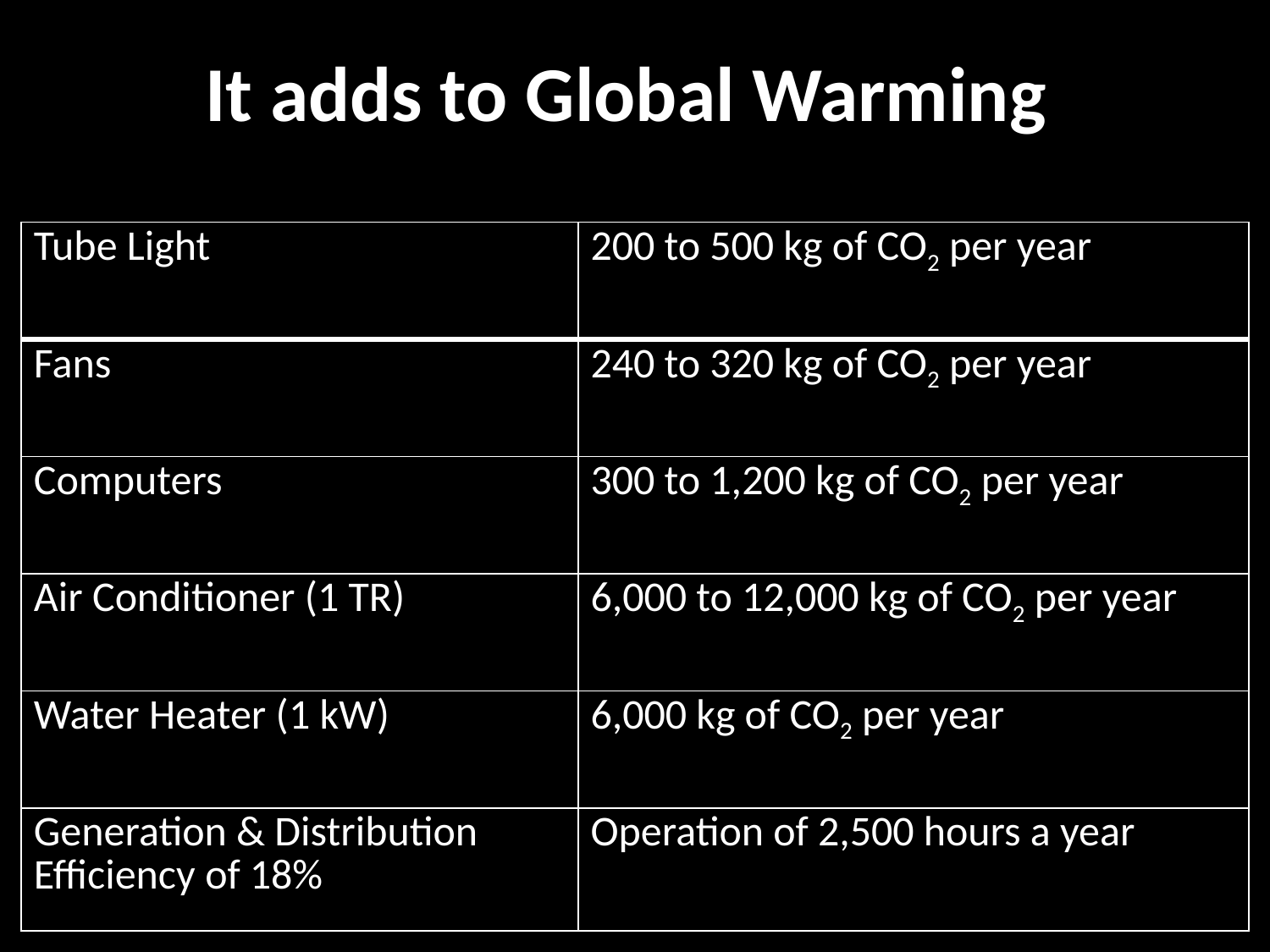

# It adds to Global Warming
| Tube Light | 200 to 500 kg of CO2 per year |
| --- | --- |
| Fans | 240 to 320 kg of CO2 per year |
| Computers | 300 to 1,200 kg of CO2 per year |
| Air Conditioner (1 TR) | 6,000 to 12,000 kg of CO2 per year |
| Water Heater (1 kW) | 6,000 kg of CO2 per year |
| Generation & Distribution Efficiency of 18% | Operation of 2,500 hours a year |